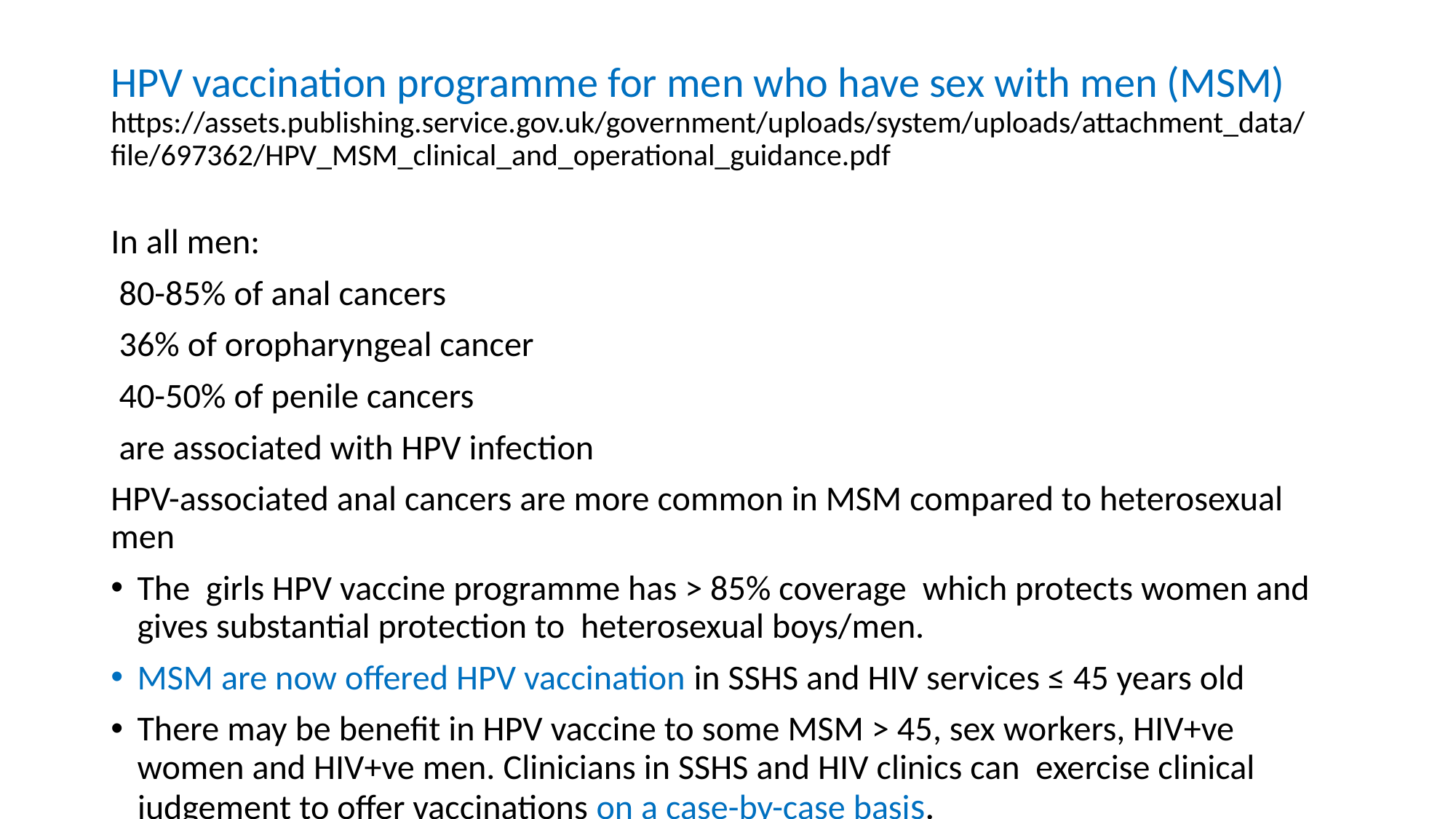

# HPV vaccination programme for men who have sex with men (MSM) https://assets.publishing.service.gov.uk/government/uploads/system/uploads/attachment_data/file/697362/HPV_MSM_clinical_and_operational_guidance.pdf
In all men:
 80-85% of anal cancers
 36% of oropharyngeal cancer
 40-50% of penile cancers
 are associated with HPV infection
HPV-associated anal cancers are more common in MSM compared to heterosexual men
The  girls HPV vaccine programme has > 85% coverage  which protects women and gives substantial protection to  heterosexual boys/men.
MSM are now offered HPV vaccination in SSHS and HIV services ≤ 45 years old
There may be benefit in HPV vaccine to some MSM > 45, sex workers, HIV+ve women and HIV+ve men. Clinicians in SSHS and HIV clinics can  exercise clinical judgement to offer vaccinations on a case-by-case basis.